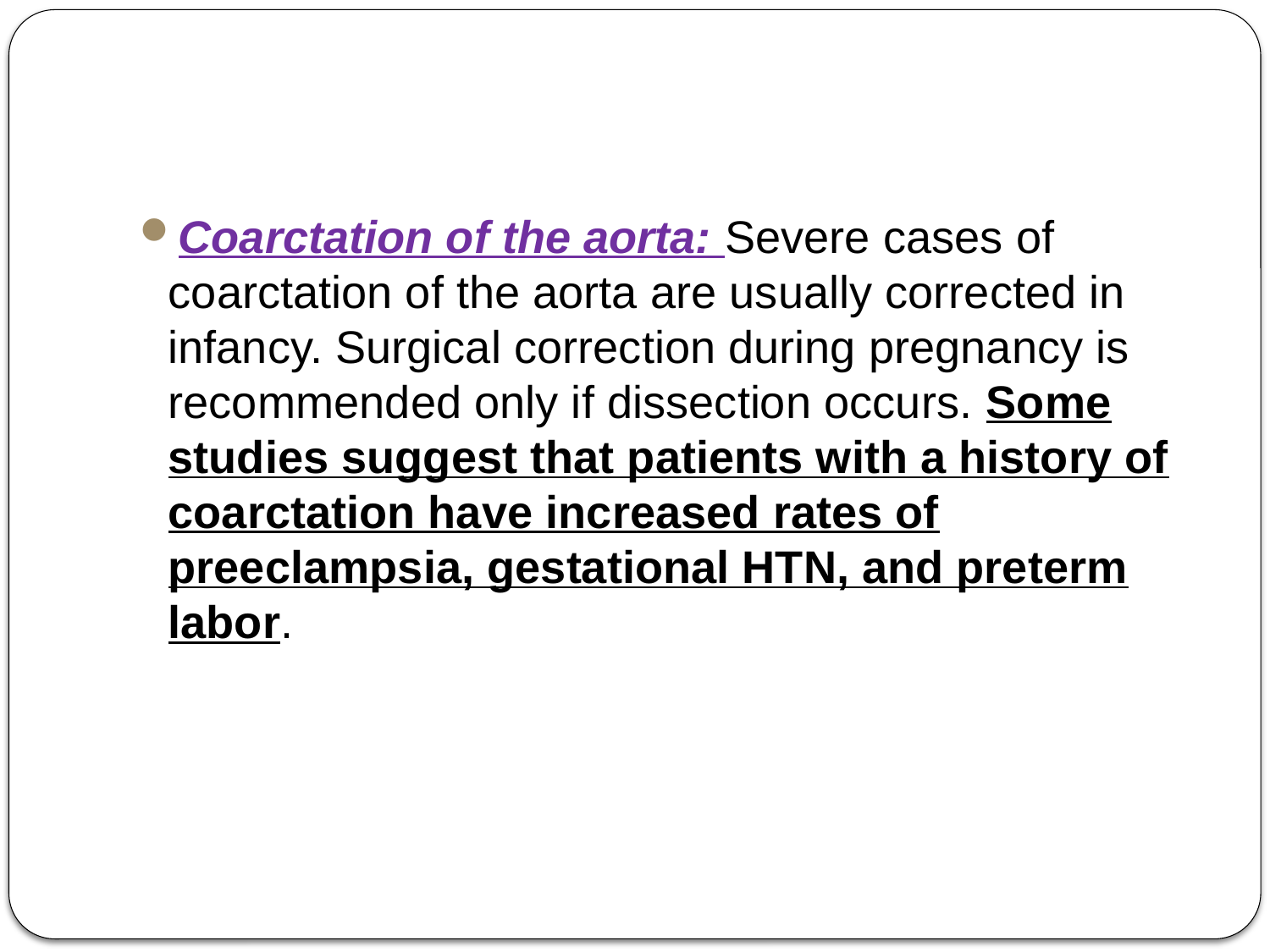

#
Coarctation of the aorta: Severe cases of coarctation of the aorta are usually corrected in infancy. Surgical correction during pregnancy is recommended only if dissection occurs. Some studies suggest that patients with a history of coarctation have increased rates of preeclampsia, gestational HTN, and preterm labor.